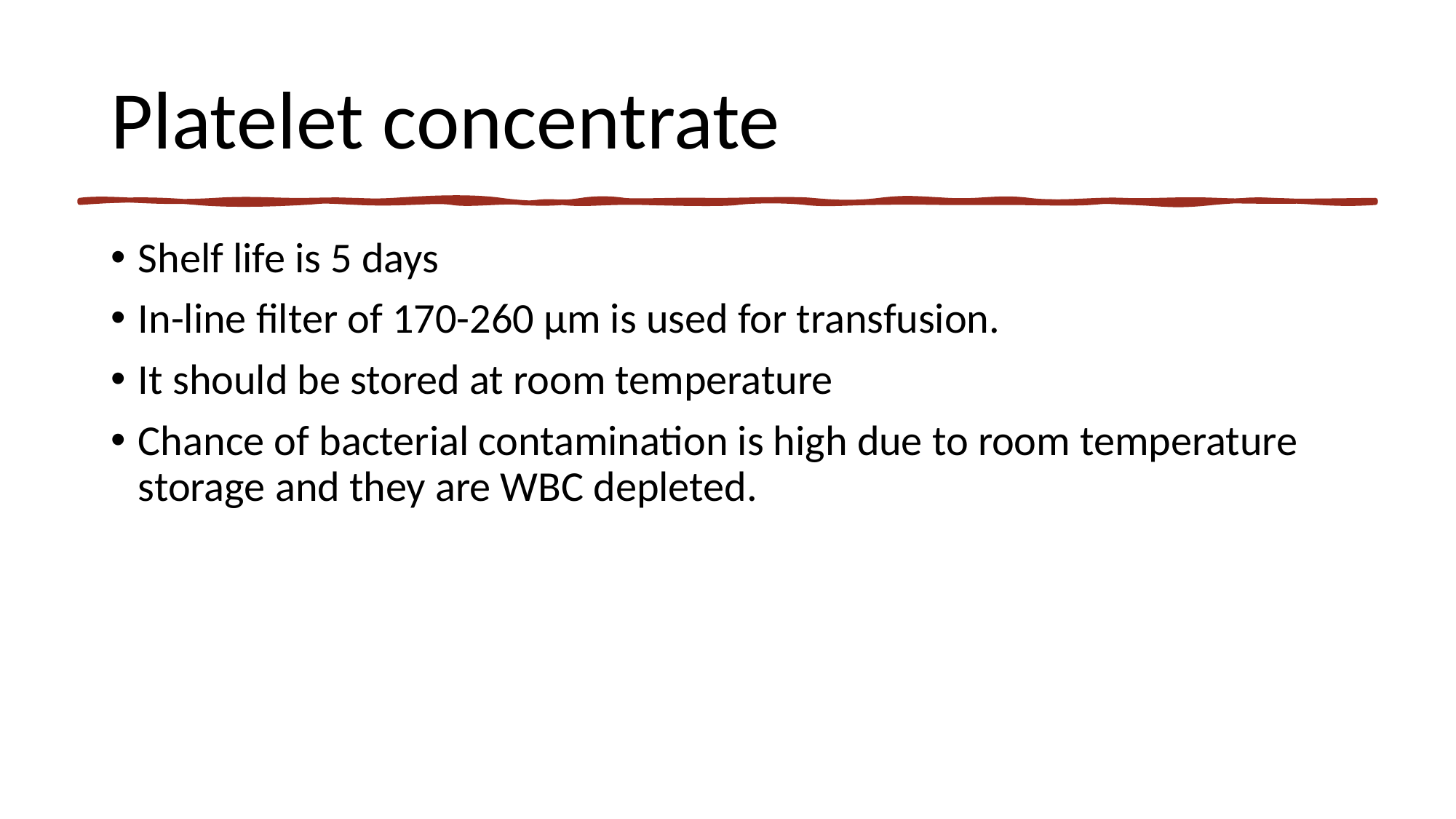

# Platelet concentrate

Shelf life is 5 days
In-line filter of 170-260 μm is used for transfusion.
It should be stored at room temperature
Chance of bacterial contamination is high due to room temperature storage and they are WBC depleted.